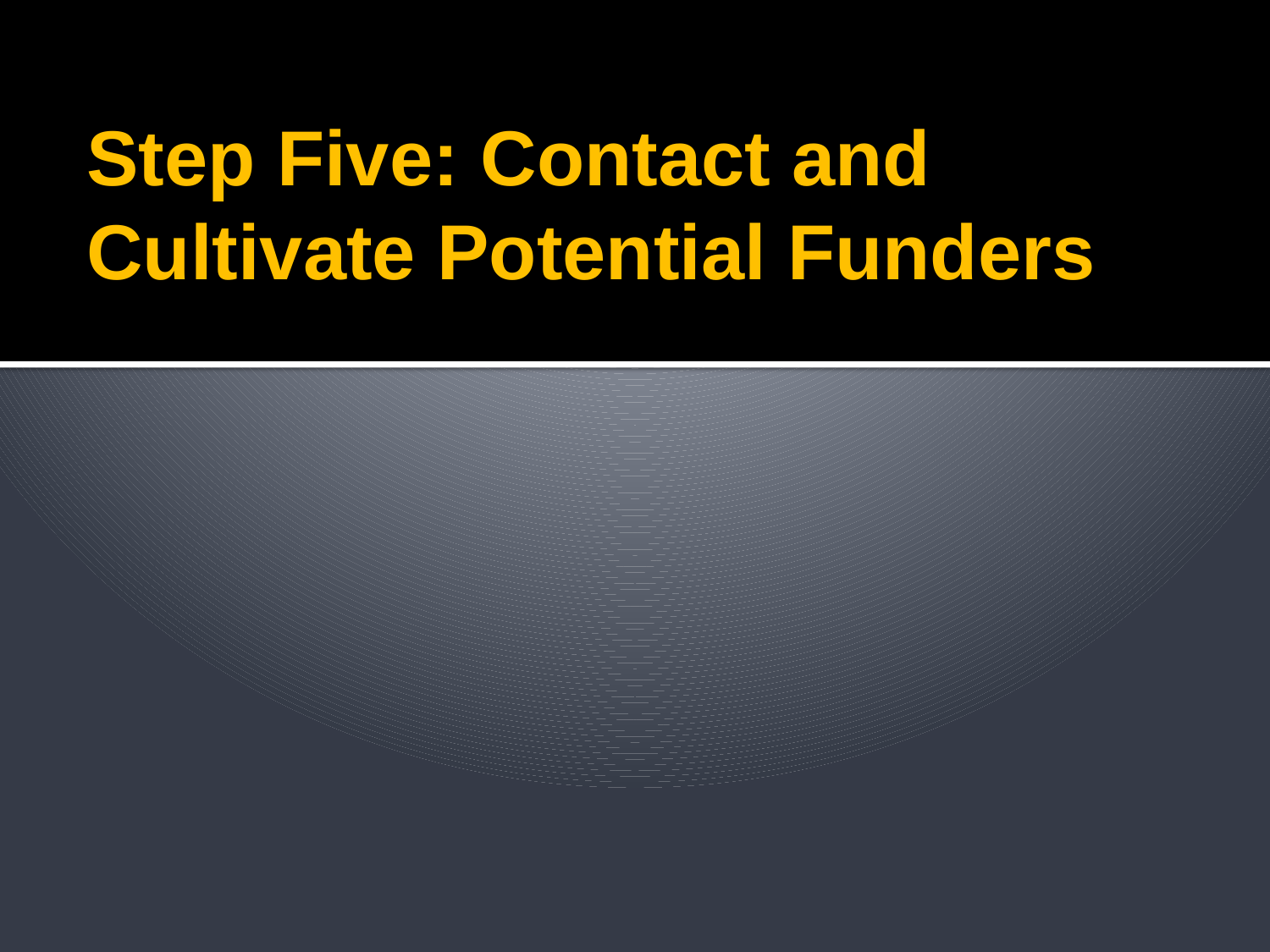

# Step Five: Contact and Cultivate Potential Funders